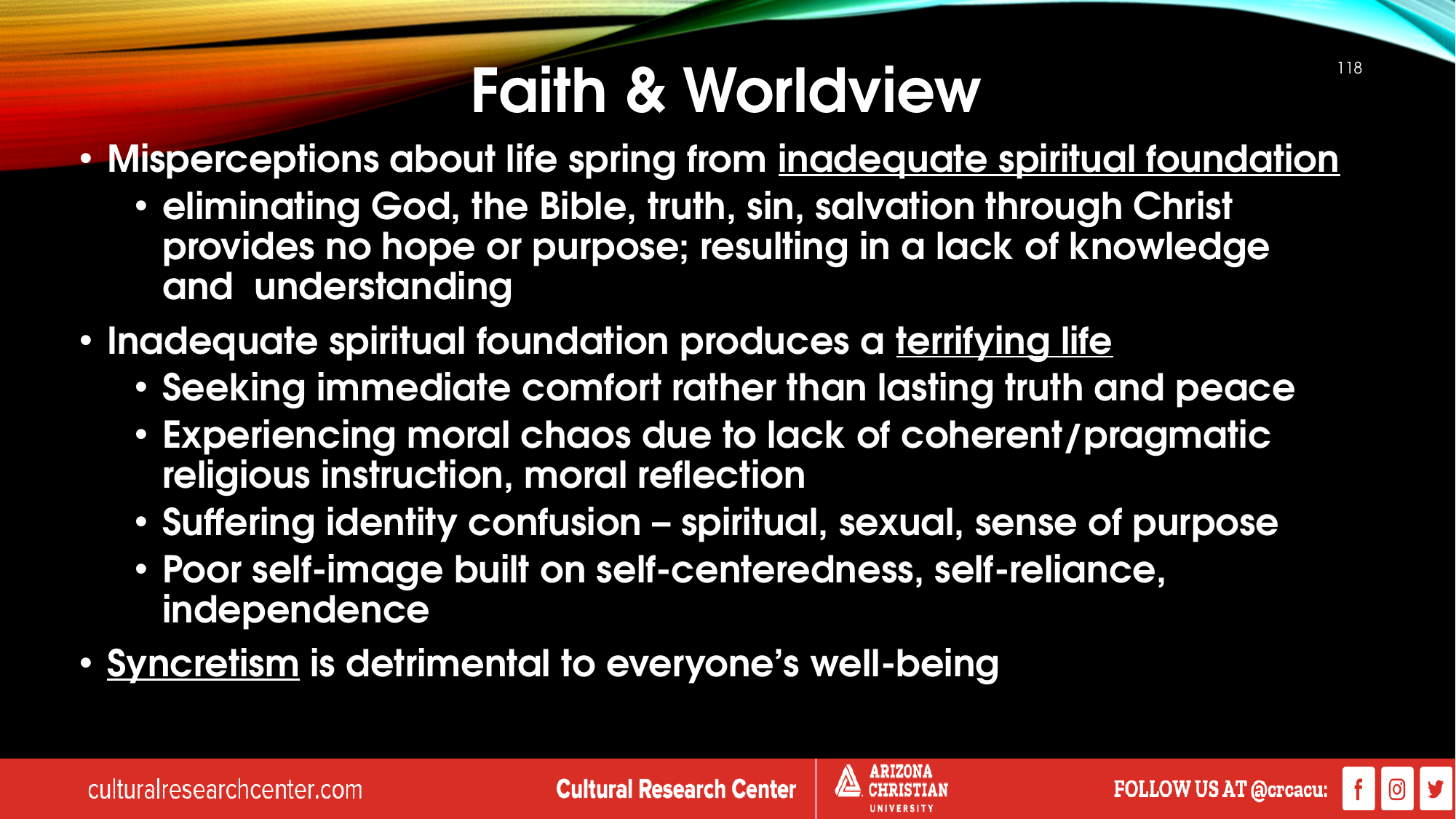

118
# Faith & Worldview
Misperceptions about life spring from inadequate spiritual foundation
eliminating God, the Bible, truth, sin, salvation through Christ provides no hope or purpose; resulting in a lack of knowledge and  understanding
Inadequate spiritual foundation produces a terrifying life
Seeking immediate comfort rather than lasting truth and peace
Experiencing moral chaos due to lack of coherent/pragmatic religious instruction, moral reflection
Suffering identity confusion – spiritual, sexual, sense of purpose
Poor self-image built on self-centeredness, self-reliance, independence
Syncretism is detrimental to everyone’s well-being